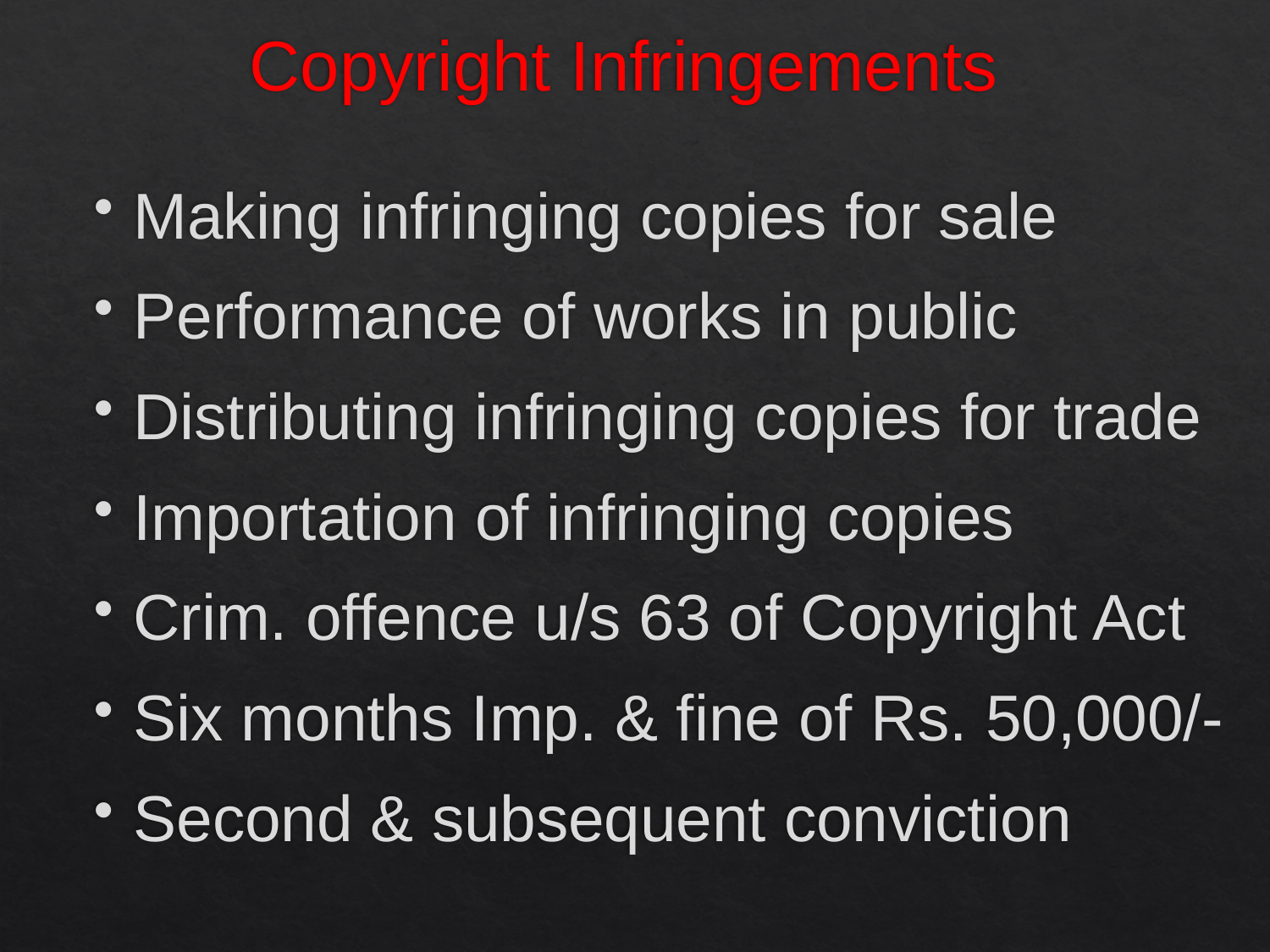

# Copyright Infringements

Making infringing copies for sale
Performance of works in public
Distributing infringing copies for trade
Importation of infringing copies
Crim. offence u/s 63 of Copyright Act
Six months Imp. & fine of Rs. 50,000/-
Second & subsequent conviction